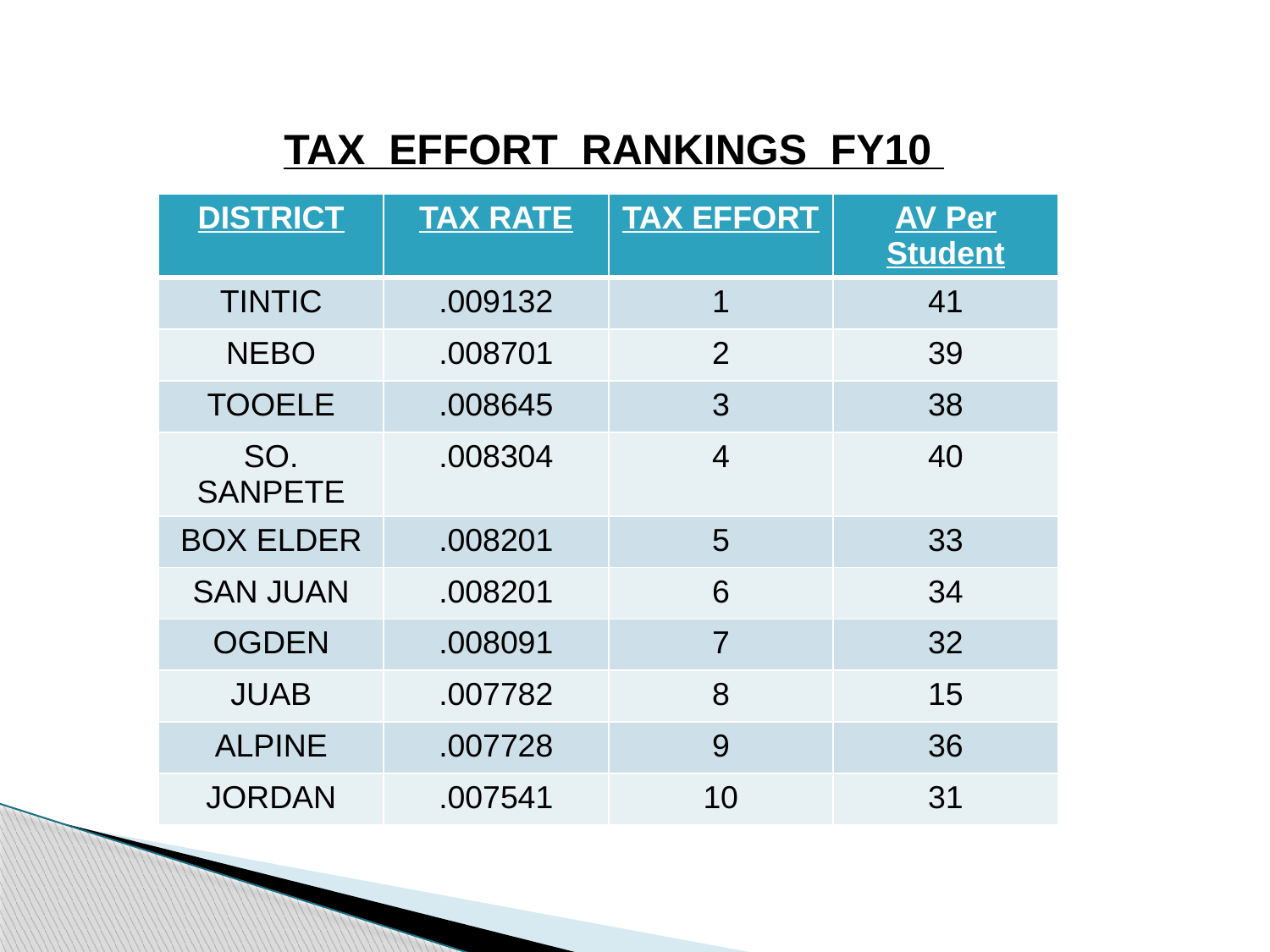

TAX  EFFORT  RANKINGS  FY10
| DISTRICT | TAX RATE | TAX EFFORT | AV Per Student |
| --- | --- | --- | --- |
| TINTIC | .009132 | 1 | 41 |
| NEBO | .008701 | 2 | 39 |
| TOOELE | .008645 | 3 | 38 |
| SO. SANPETE | .008304 | 4 | 40 |
| BOX ELDER | .008201 | 5 | 33 |
| SAN JUAN | .008201 | 6 | 34 |
| OGDEN | .008091 | 7 | 32 |
| JUAB | .007782 | 8 | 15 |
| ALPINE | .007728 | 9 | 36 |
| JORDAN | .007541 | 10 | 31 |